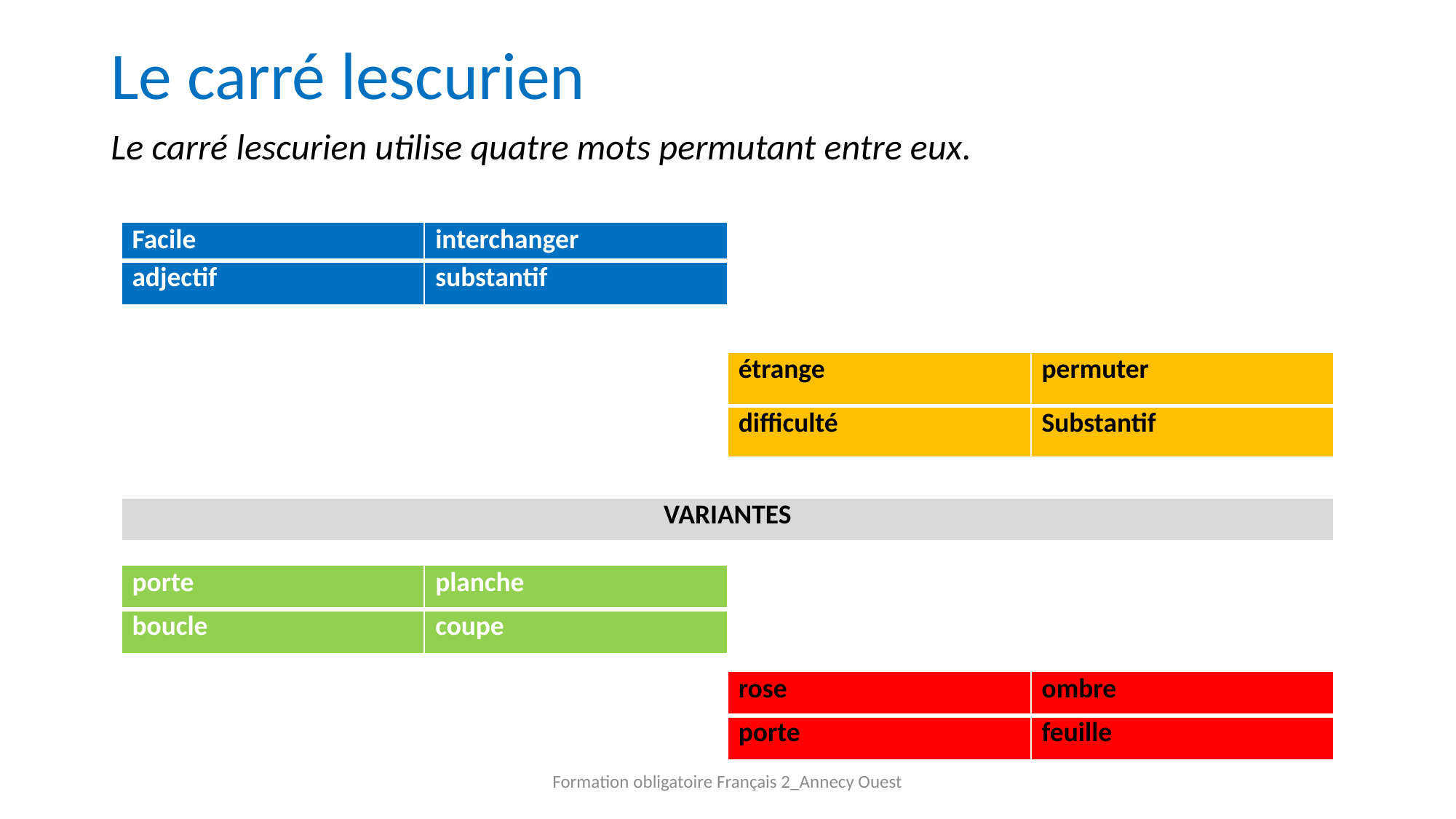

# Le carré lescurien
Le carré lescurien utilise quatre mots permutant entre eux.
| Facile | interchanger |
| --- | --- |
| adjectif | substantif |
| étrange | permuter |
| --- | --- |
| difficulté | Substantif |
| VARIANTES |
| --- |
| porte | planche |
| --- | --- |
| boucle | coupe |
| rose | ombre |
| --- | --- |
| porte | feuille |
Formation obligatoire Français 2_Annecy Ouest